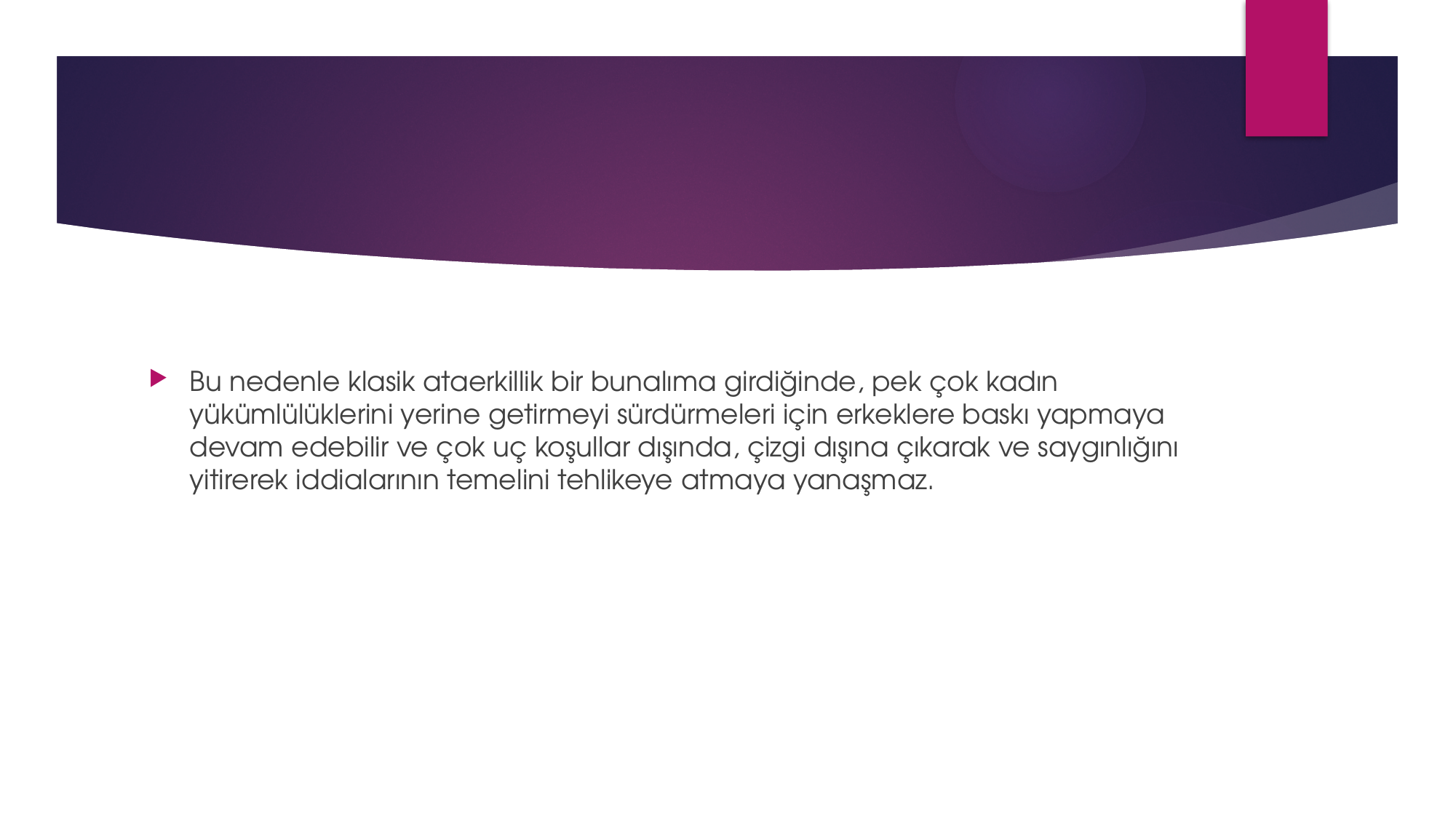

#

Bu nedenle klasik ataerkillik bir bunalıma girdiğinde, pek çok kadın yükümlülüklerini yerine getirmeyi sürdürmeleri için erkeklere baskı yapmaya devam edebilir ve çok uç koşullar dışında, çizgi dışına çıkarak ve saygınlığını yitirerek iddialarının temelini tehlikeye atmaya yanaşmaz.